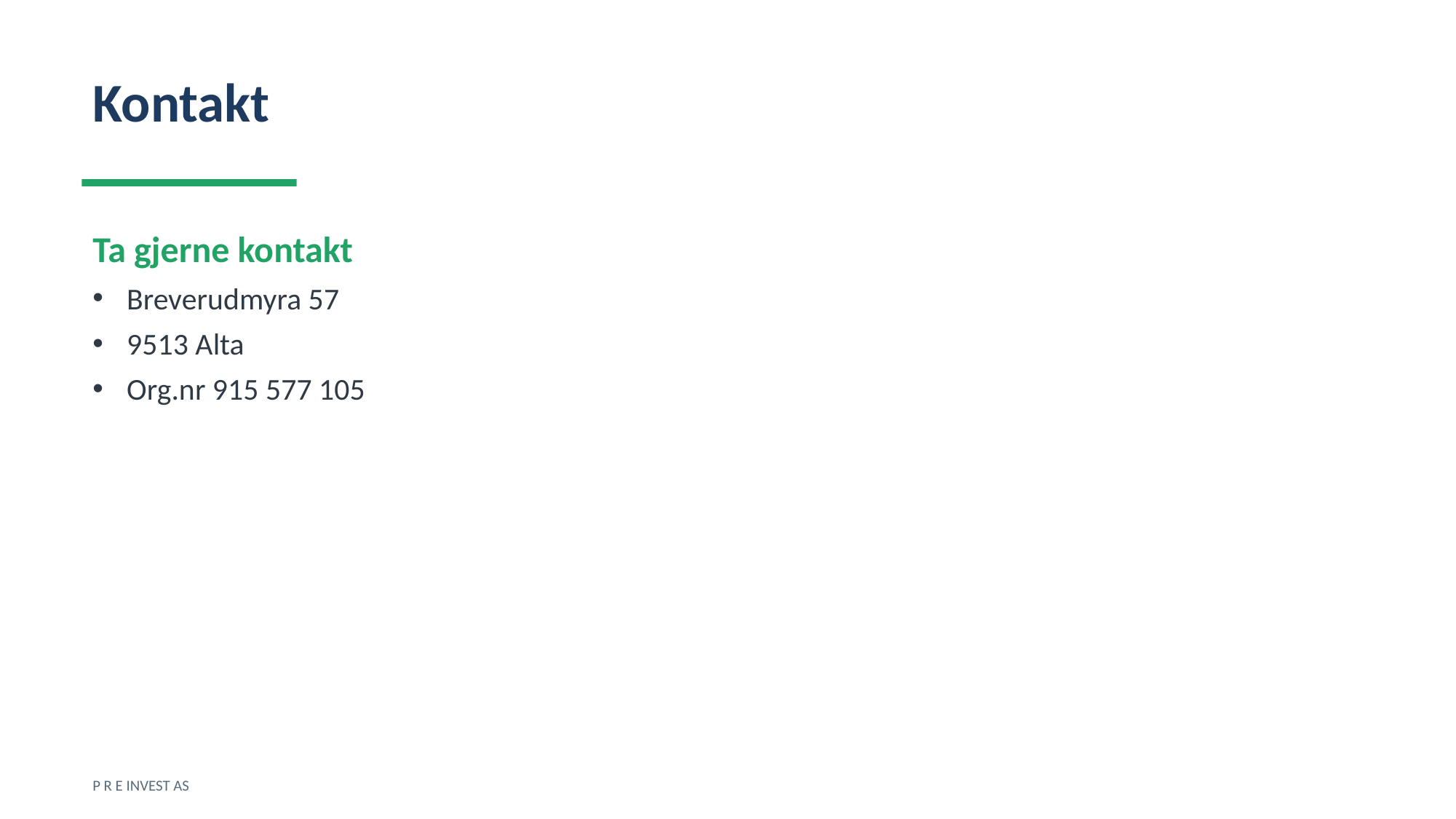

Kontakt

Ta gjerne kontakt
Breverudmyra 57
9513 Alta
Org.nr 915 577 105
P R E INVEST AS